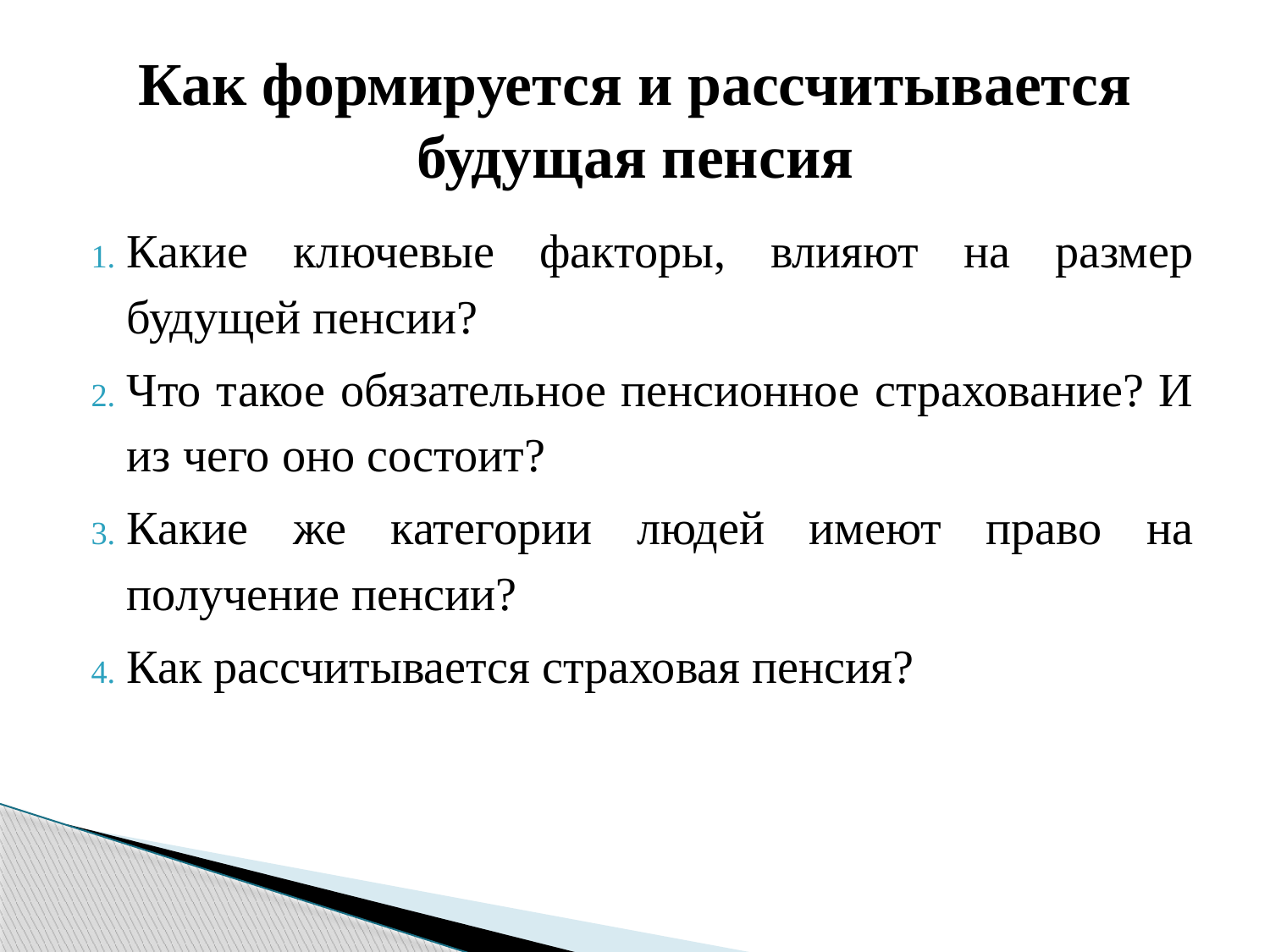

# Как формируется и рассчитывается будущая пенсия
Какие ключевые факторы, влияют на размер будущей пенсии?
Что такое обязательное пенсионное страхование? И из чего оно состоит?
Какие же категории людей имеют право на получение пенсии?
Как рассчитывается страховая пенсия?